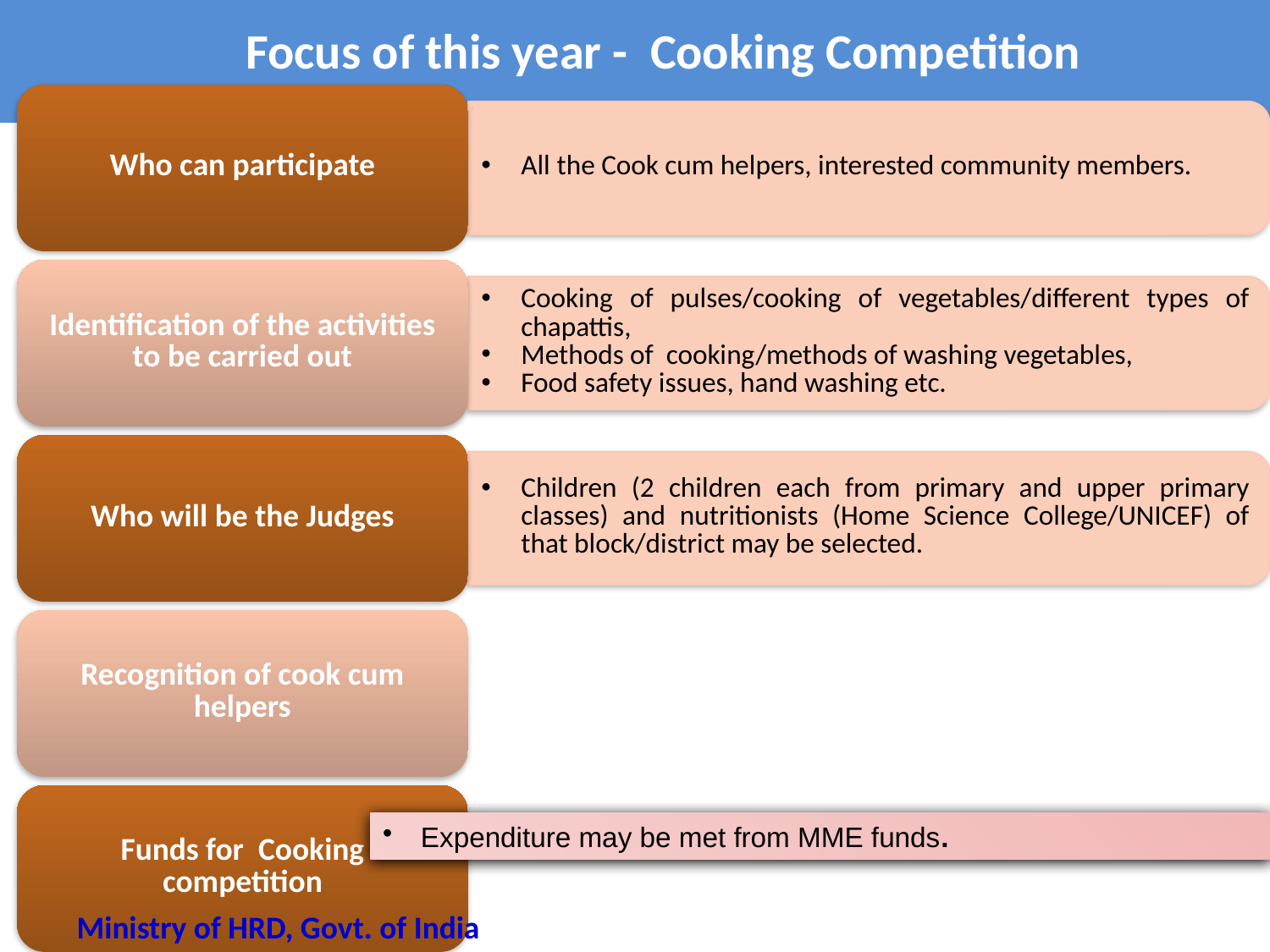

# Focus of this year -  Cooking Competition
Funds for  Cooking competition
Who can participate
Who will be the Judges
Identification of the activities to be carried out
All the Cook cum helpers, interested community members.
Cooking of pulses/cooking of vegetables/different types of chapattis,
Recognition of cook cum helpers
Children (2 children each from primary and upper primary classes) and nutritionists (Home Science College/UNICEF) of that block/district may be selected.
Methods of  cooking/methods of washing vegetables,
Food safety issues, hand washing etc.
10
 Expenditure may be met from MME funds.
Ministry of HRD, Govt. of India